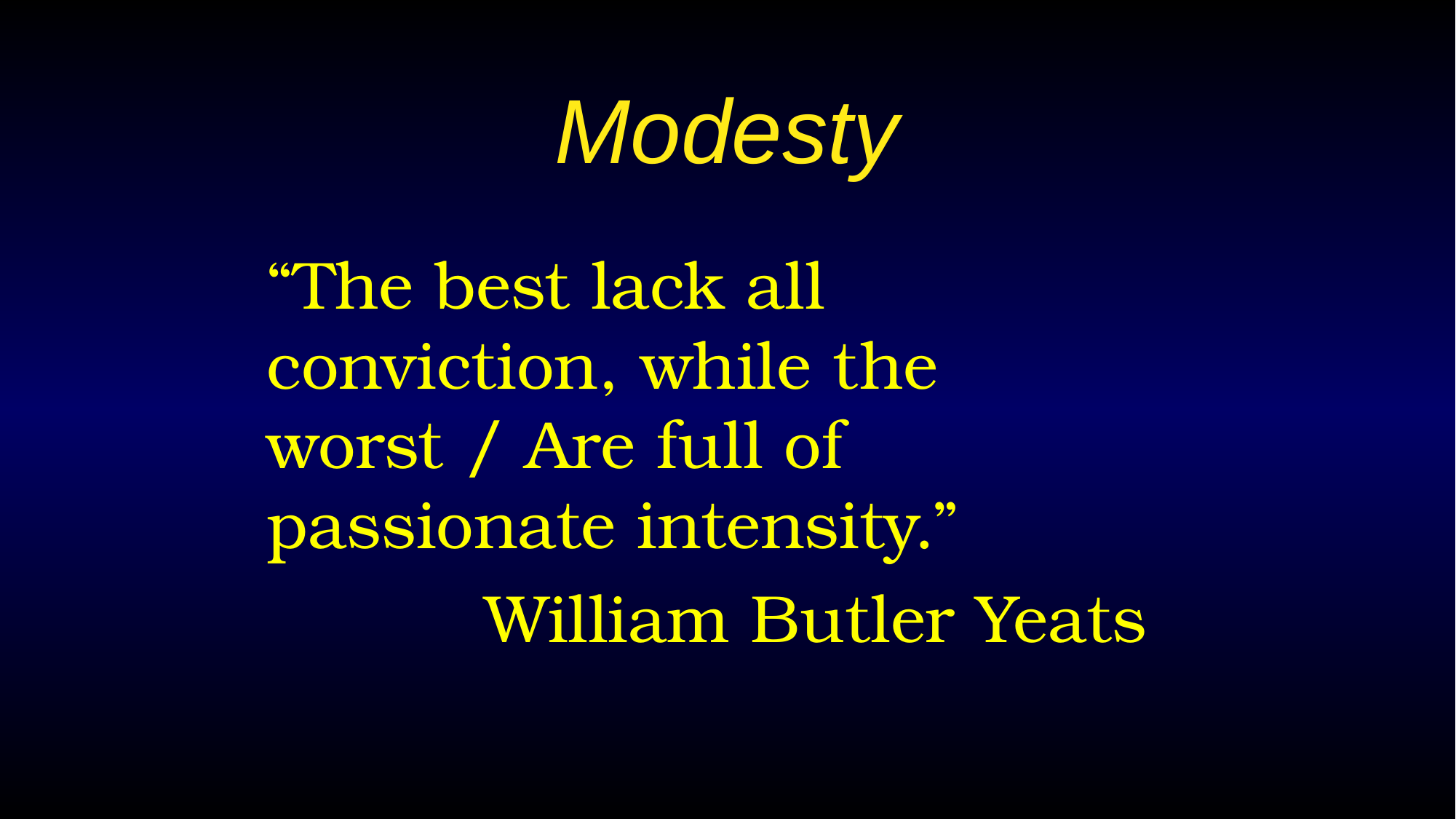

# Modesty
“The best lack all conviction, while the worst / Are full of passionate intensity.”
		William Butler Yeats